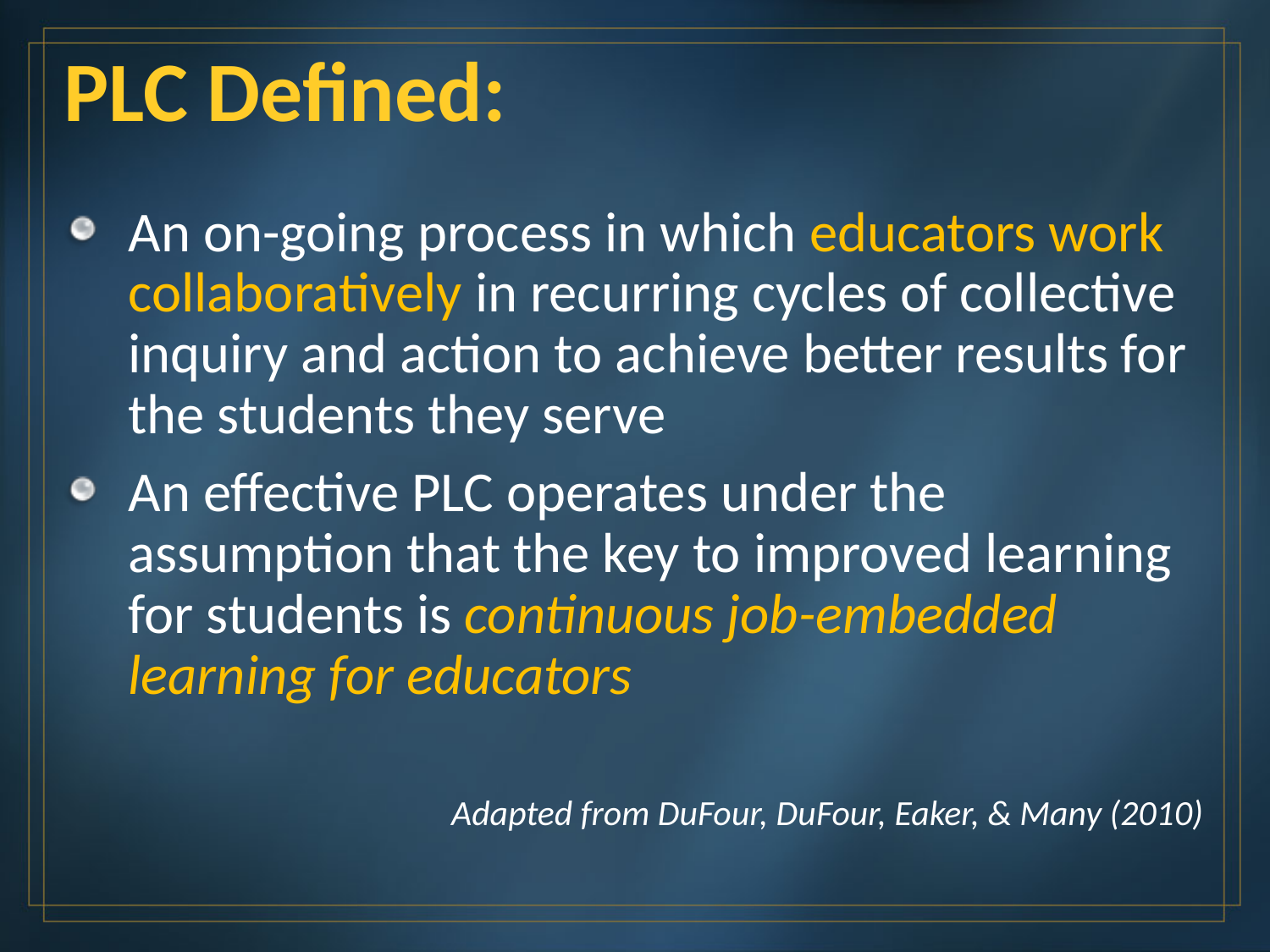

# PLC Defined:
An on-going process in which educators work collaboratively in recurring cycles of collective inquiry and action to achieve better results for the students they serve
An effective PLC operates under the assumption that the key to improved learning for students is continuous job-embedded learning for educators

Adapted from DuFour, DuFour, Eaker, & Many (2010)